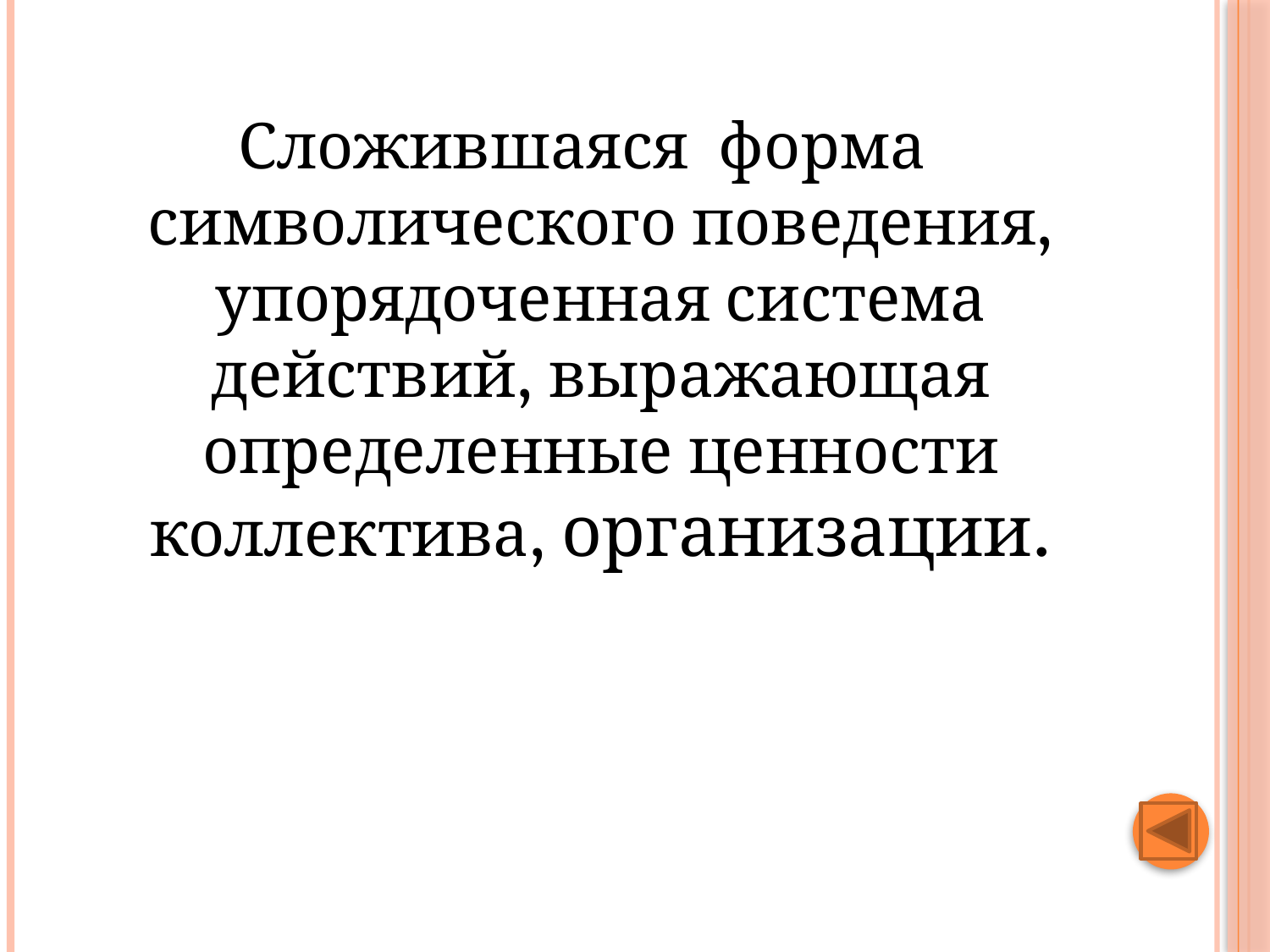

#
Сложившаяся  форма символического поведения, упорядоченная система действий, выражающая определенные ценности коллектива, организации.